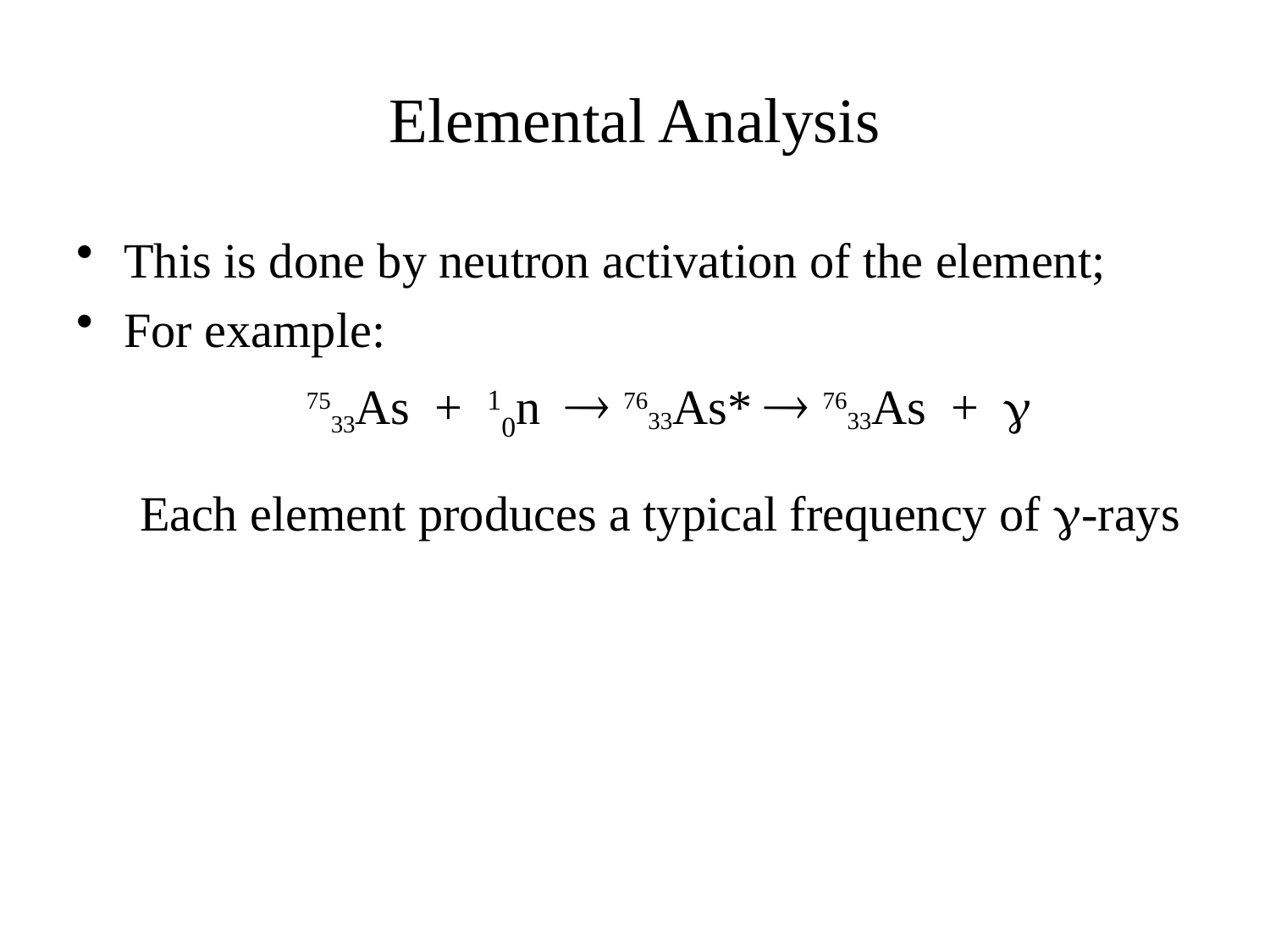

# Elemental Analysis
This is done by neutron activation of the element;
For example:
		7533As  +  10n  → 7633As* → 7633As  +  γ

Each element produces a typical frequency of γ-rays